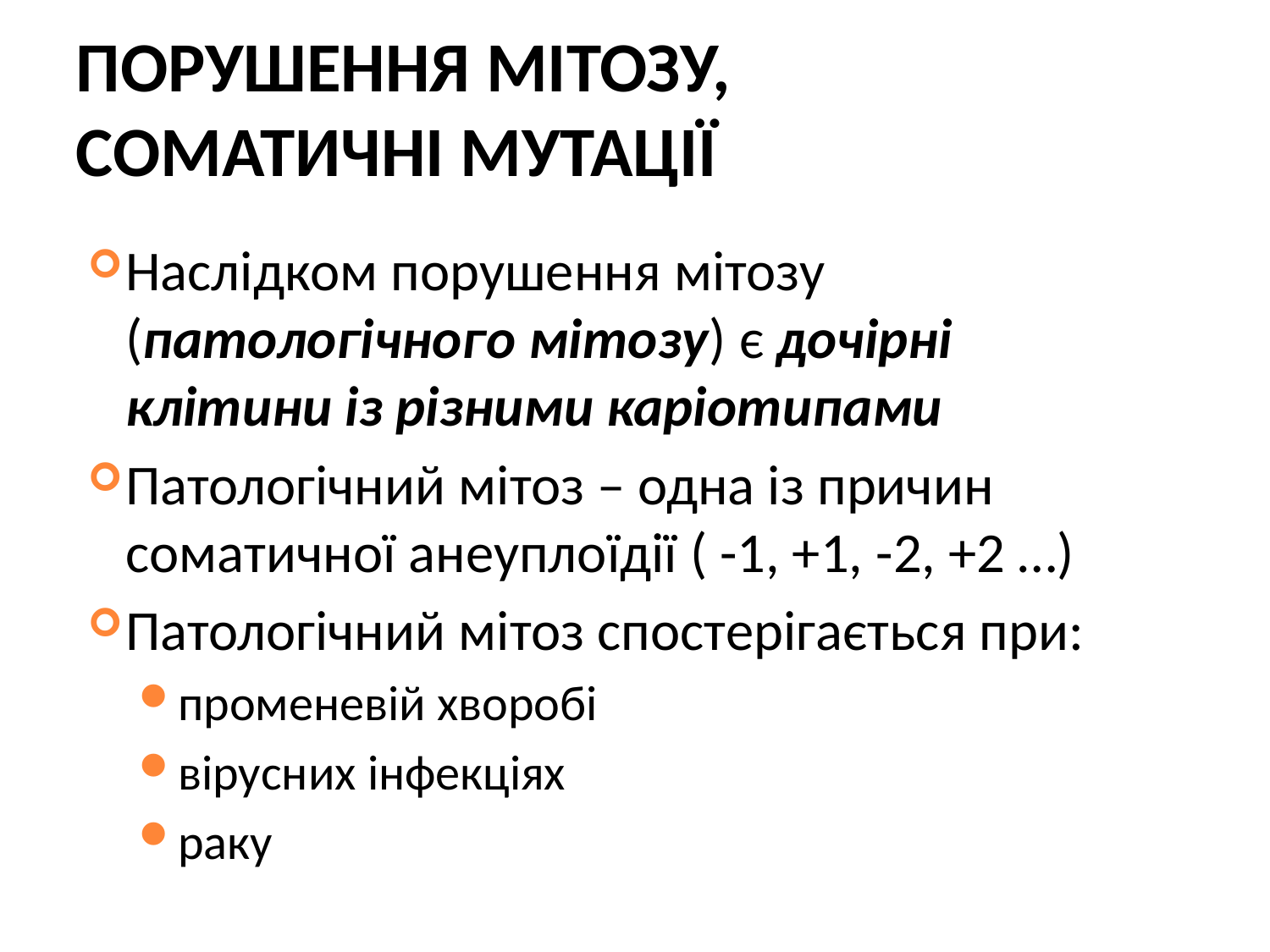

# Порушення мітозу, соматичні мутації
Наслідком порушення мітозу (патологічного мітозу) є дочірні клітини із різними каріотипами
Патологічний мітоз – одна із причин соматичної анеуплоїдії ( -1, +1, -2, +2 …)
Патологічний мітоз спостерігається при:
променевій хворобі
вірусних інфекціях
раку